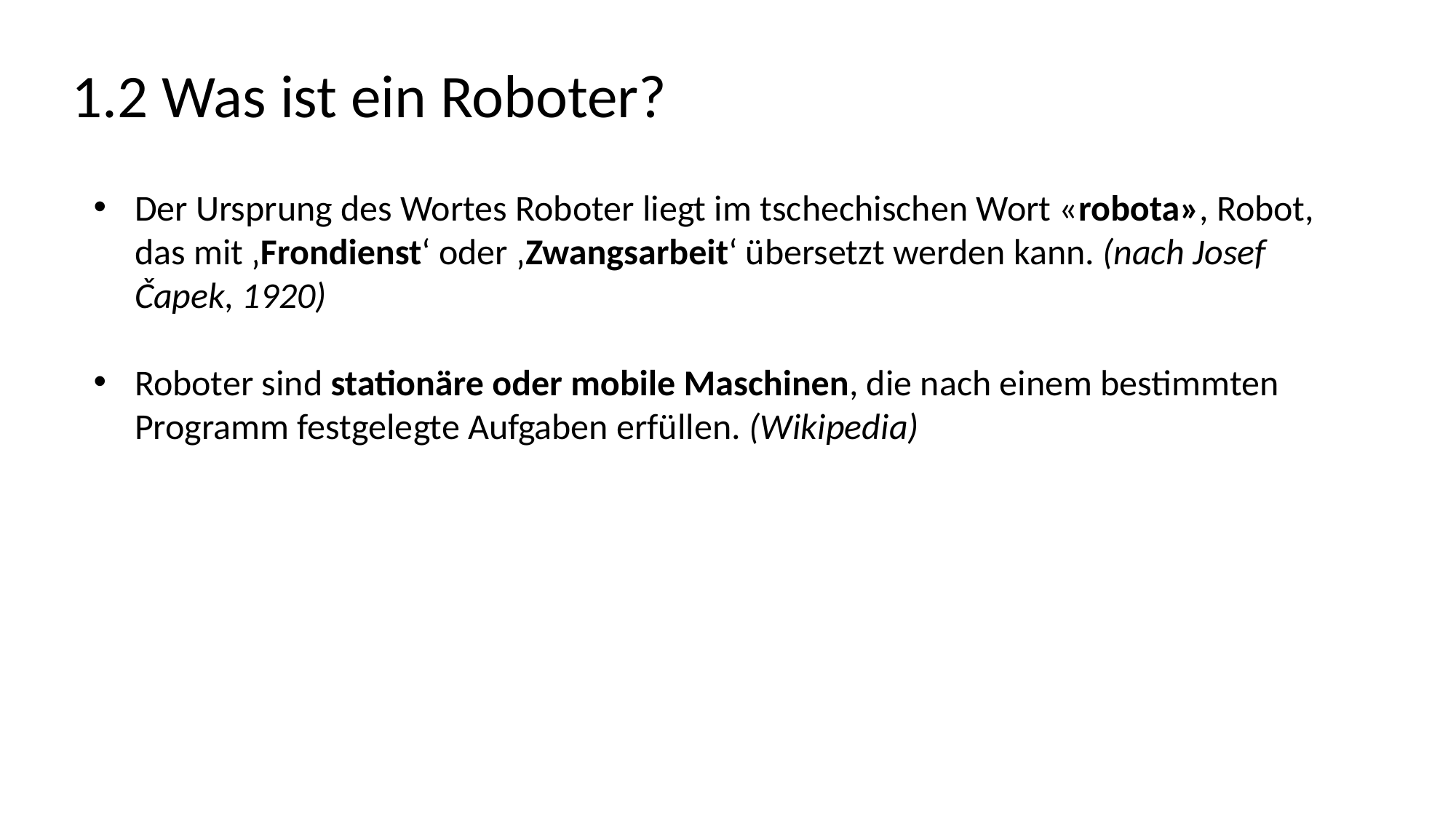

1.2 Was ist ein Roboter?
Der Ursprung des Wortes Roboter liegt im tschechischen Wort «robota», Robot, das mit ‚Frondienst‘ oder ‚Zwangsarbeit‘ übersetzt werden kann. (nach Josef Čapek, 1920)

Roboter sind stationäre oder mobile Maschinen, die nach einem bestimmten Programm festgelegte Aufgaben erfüllen. (Wikipedia)
Klett und Balmer Verlag